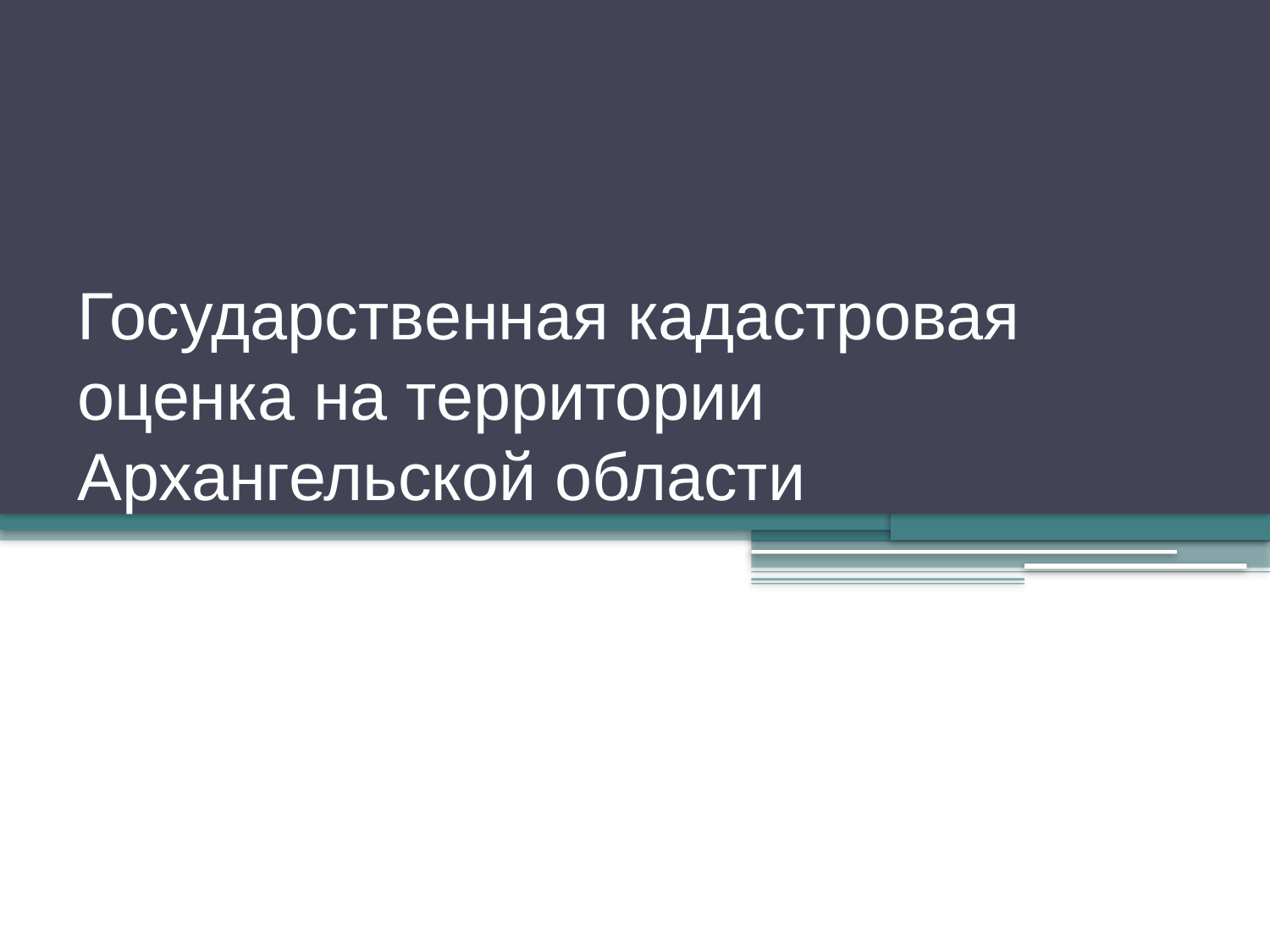

# Государственная кадастровая оценка на территории Архангельской области